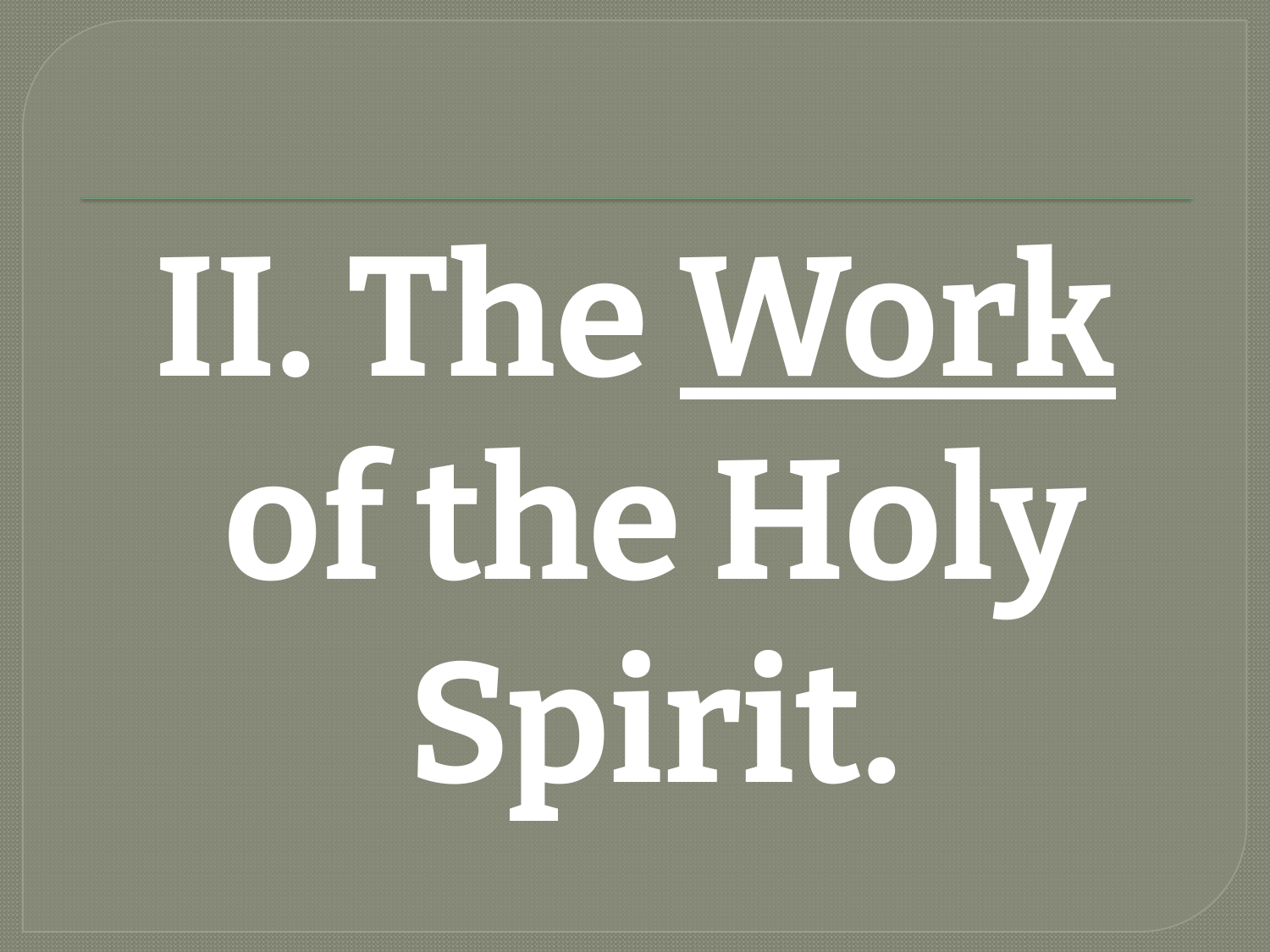

#
II. The Work of the Holy Spirit.